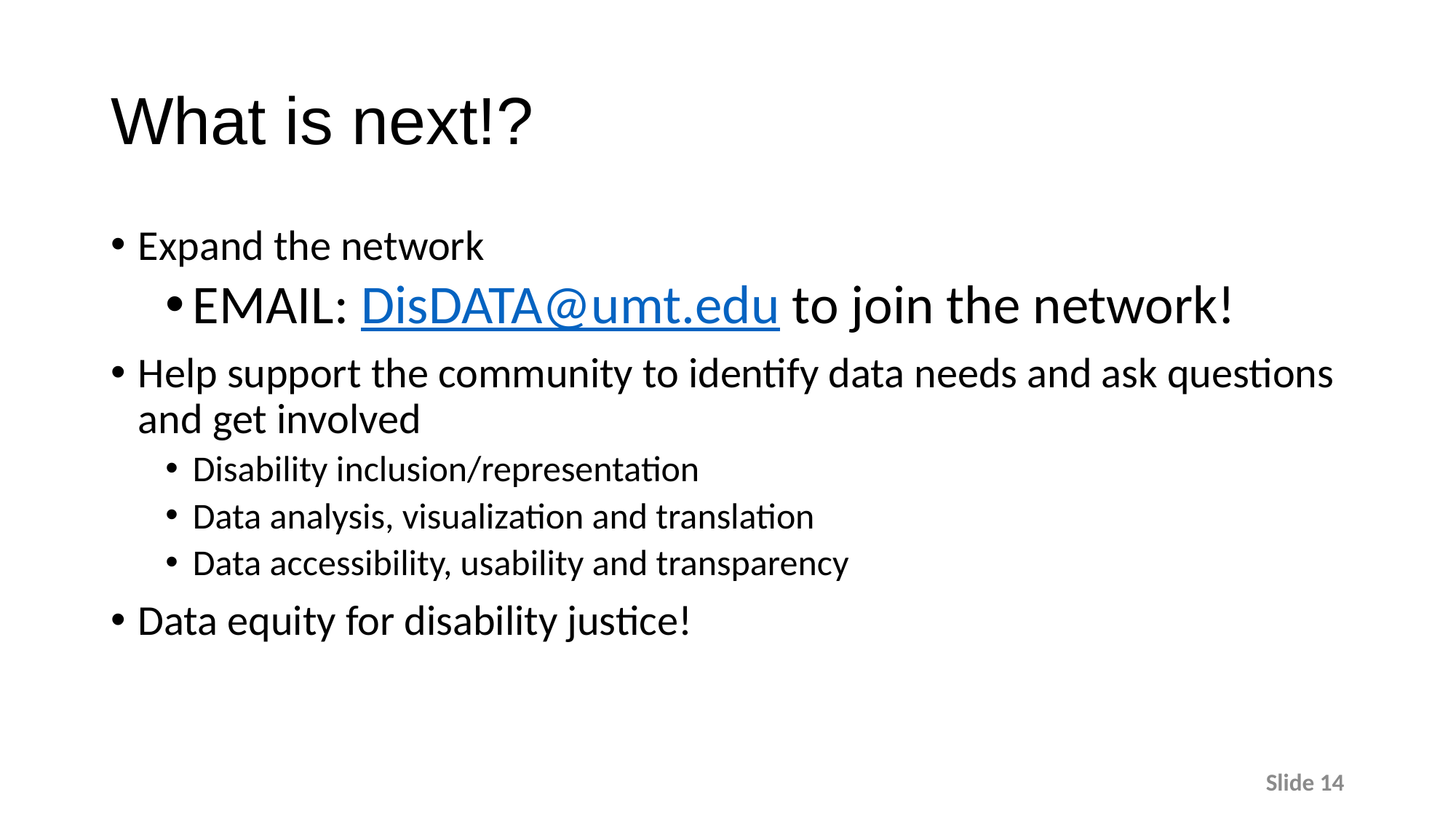

# What is next!?
Expand the network
EMAIL: DisDATA@umt.edu to join the network!
Help support the community to identify data needs and ask questions and get involved
Disability inclusion/representation
Data analysis, visualization and translation
Data accessibility, usability and transparency
Data equity for disability justice!
Slide 14